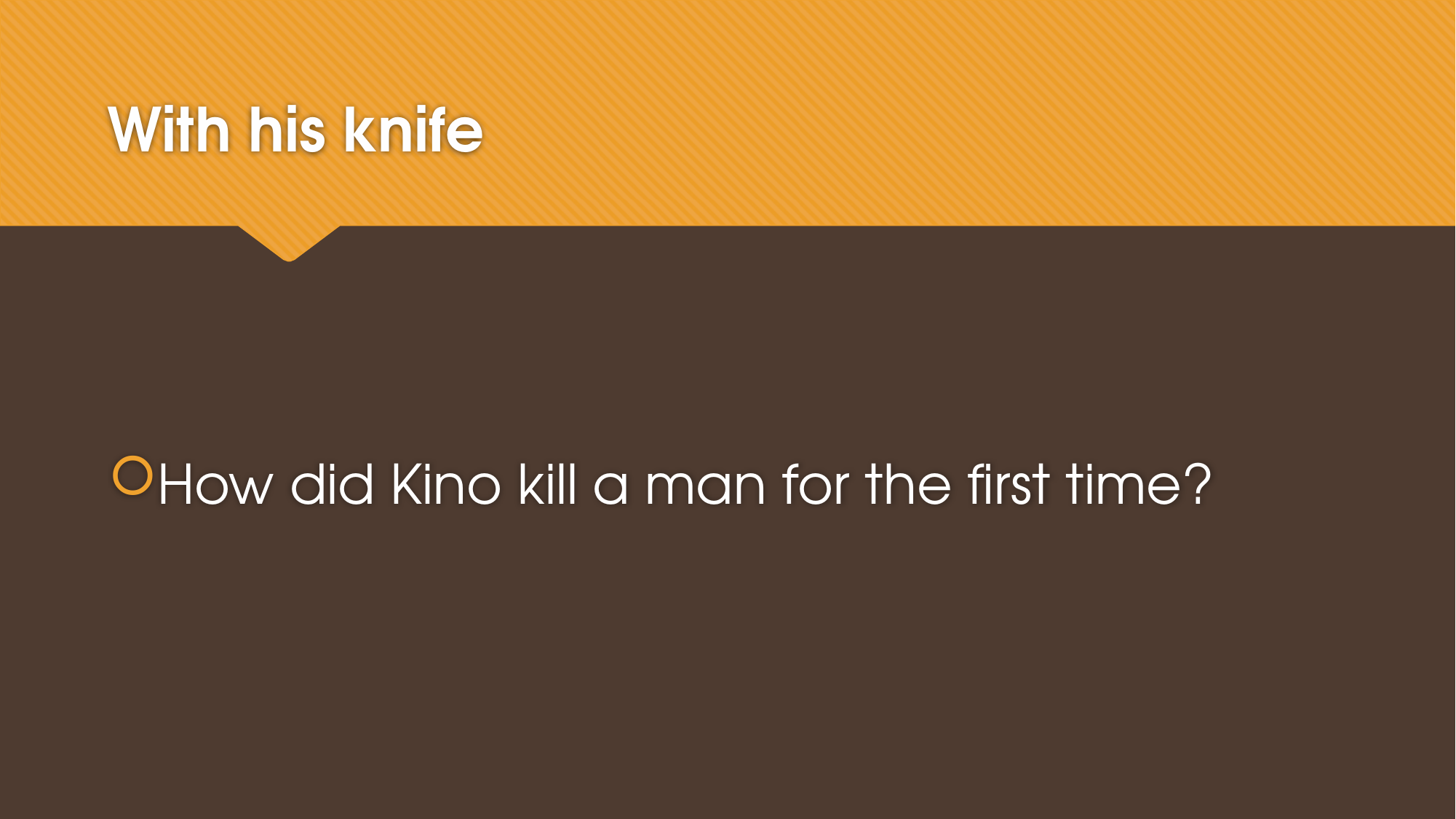

# With his knife
How did Kino kill a man for the first time?